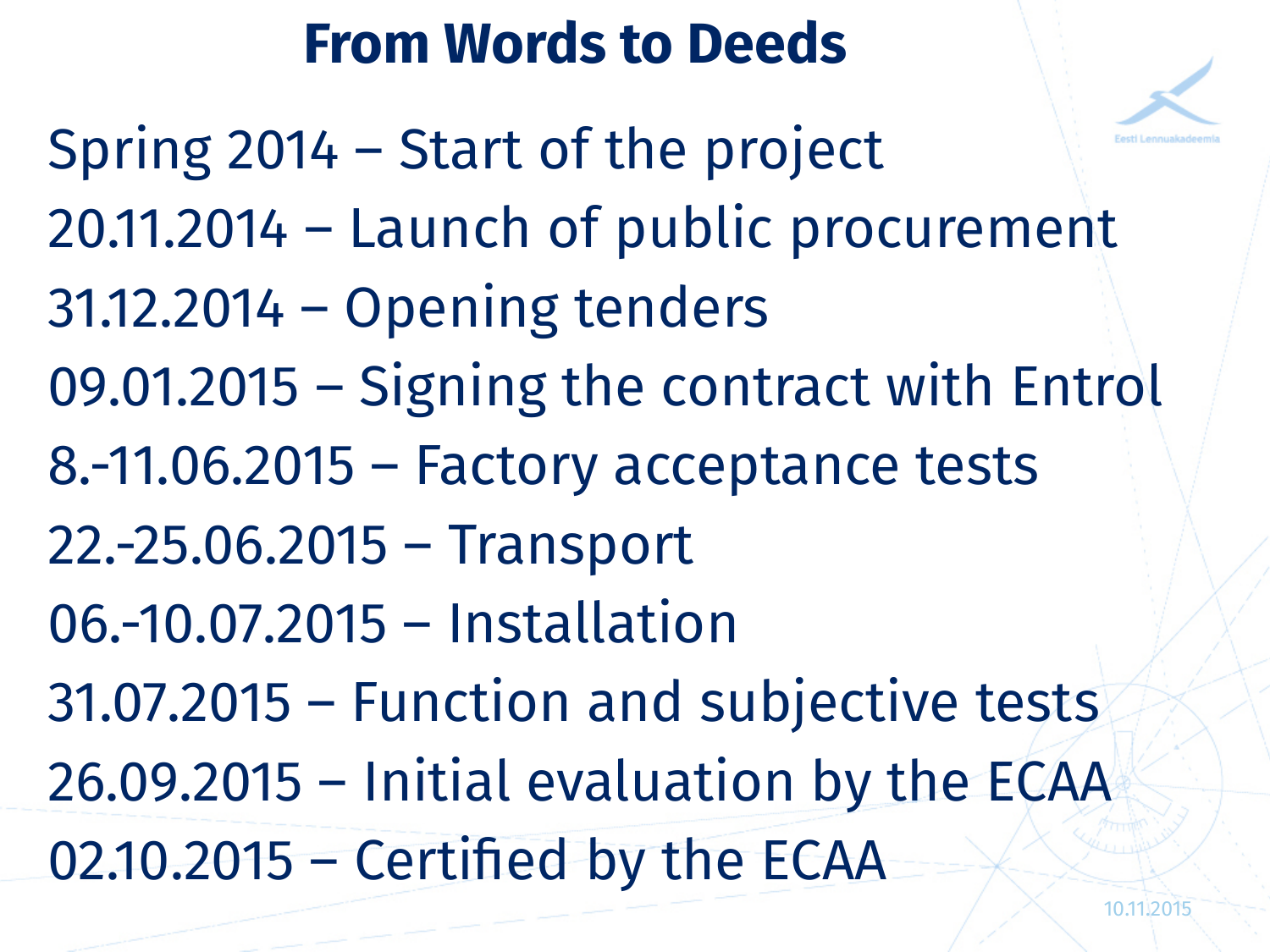

# From Words to Deeds
Spring 2014 – Start of the project
20.11.2014 – Launch of public procurement
31.12.2014 – Opening tenders
09.01.2015 – Signing the contract with Entrol
8.-11.06.2015 – Factory acceptance tests
22.-25.06.2015 – Transport
06.-10.07.2015 – Installation
31.07.2015 – Function and subjective tests
26.09.2015 – Initial evaluation by the ECAA
02.10.2015 – Certified by the ECAA

10.11.2015